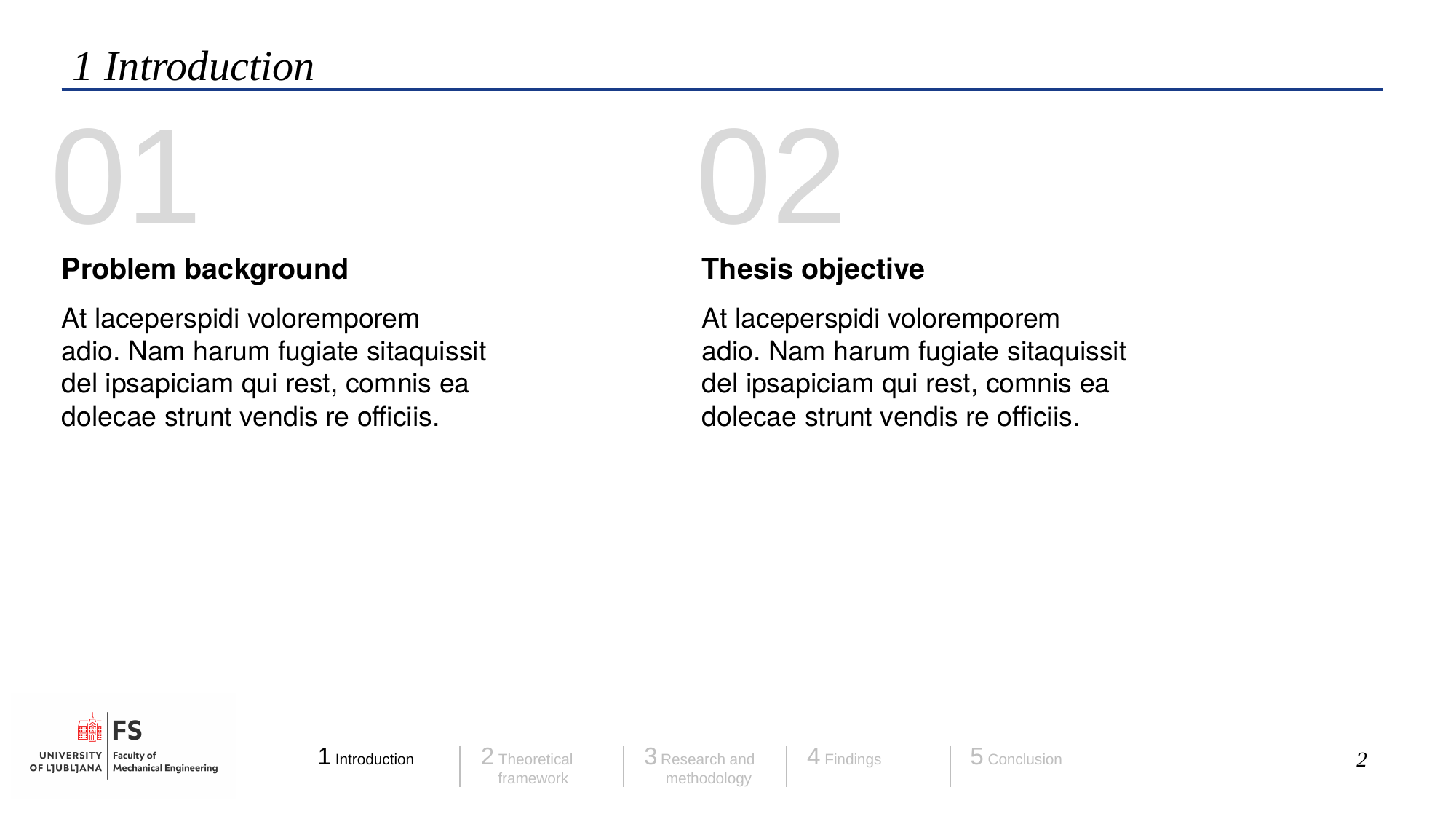

Problem background
At laceperspidi voloremporem adio. Nam harum fugiate sitaquissit del ipsapiciam qui rest, comnis ea dolecae strunt vendis re officiis.

Thesis objective
At laceperspidi voloremporem adio. Nam harum fugiate sitaquissit del ipsapiciam qui rest, comnis ea dolecae strunt vendis re officiis.